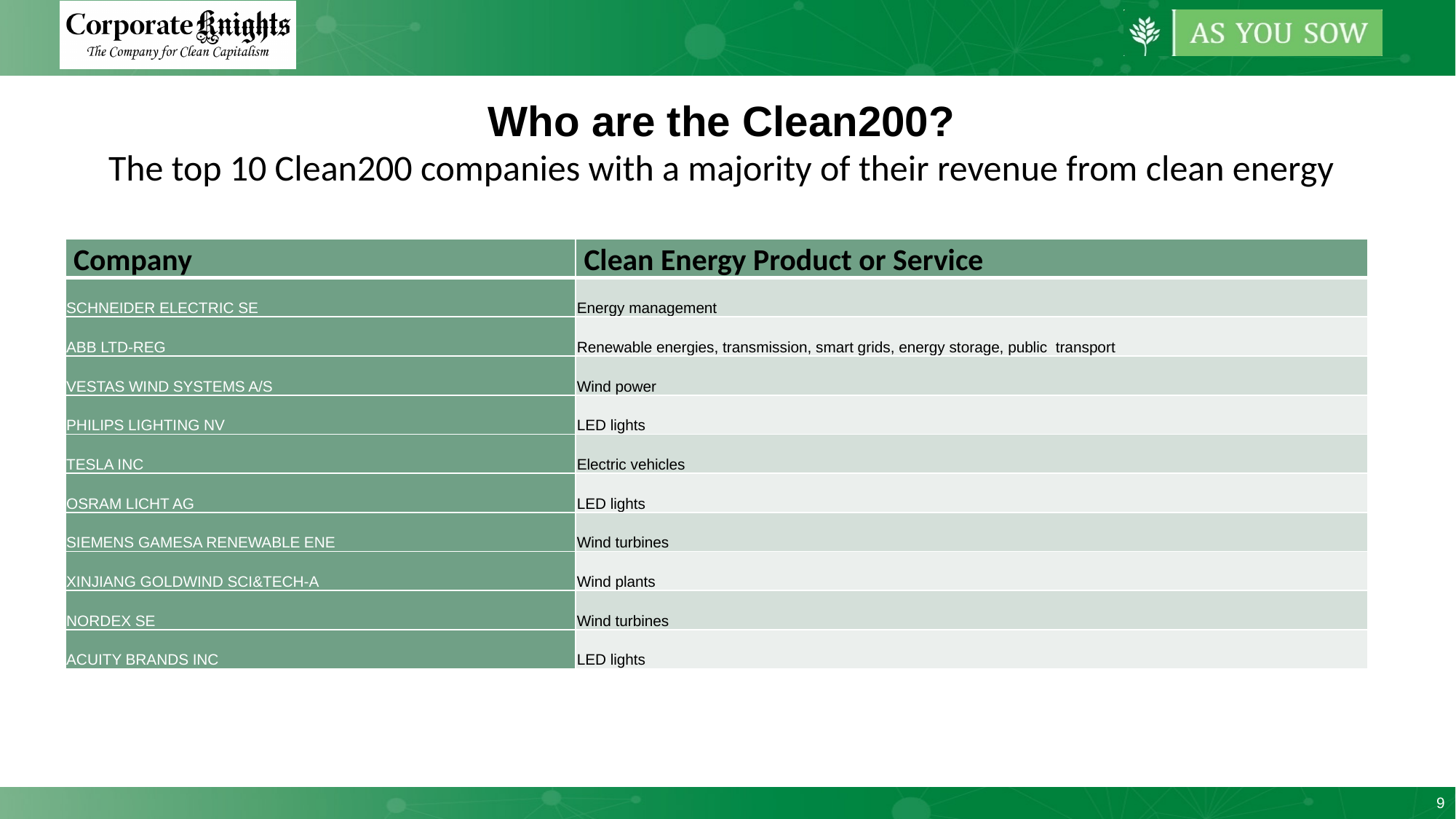

Who are the Clean200?
The top 10 Clean200 companies with a majority of their revenue from clean energy
| Company | Clean Energy Product or Service |
| --- | --- |
| SCHNEIDER ELECTRIC SE | Energy management |
| ABB LTD-REG | Renewable energies, transmission, smart grids, energy storage, public transport |
| VESTAS WIND SYSTEMS A/S | Wind power |
| PHILIPS LIGHTING NV | LED lights |
| TESLA INC | Electric vehicles |
| OSRAM LICHT AG | LED lights |
| SIEMENS GAMESA RENEWABLE ENE | Wind turbines |
| XINJIANG GOLDWIND SCI&TECH-A | Wind plants |
| NORDEX SE | Wind turbines |
| ACUITY BRANDS INC | LED lights |